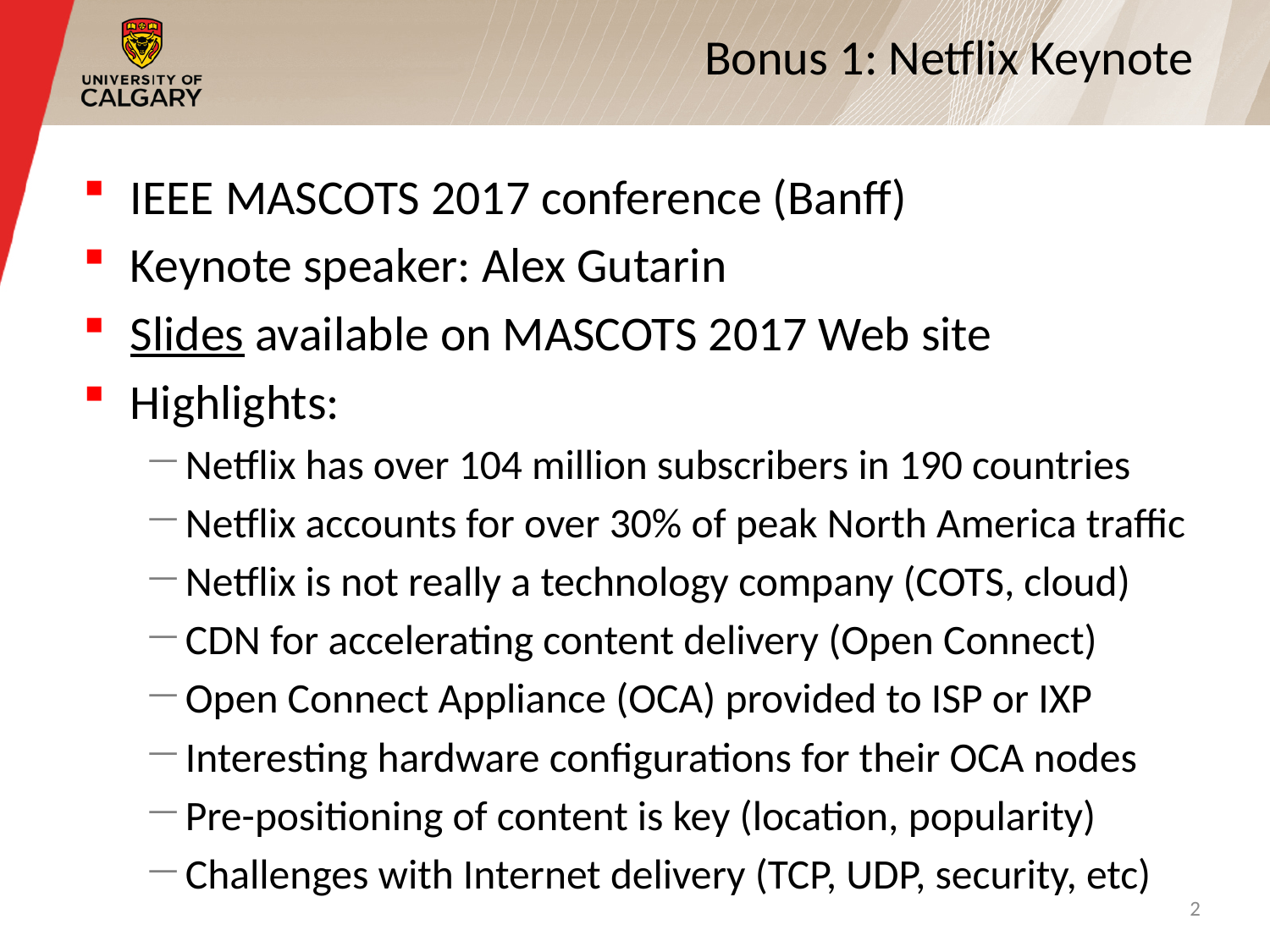

# Bonus 1: Netflix Keynote
IEEE MASCOTS 2017 conference (Banff)
Keynote speaker: Alex Gutarin
Slides available on MASCOTS 2017 Web site
Highlights:
Netflix has over 104 million subscribers in 190 countries
Netflix accounts for over 30% of peak North America traffic
Netflix is not really a technology company (COTS, cloud)
CDN for accelerating content delivery (Open Connect)
Open Connect Appliance (OCA) provided to ISP or IXP
Interesting hardware configurations for their OCA nodes
Pre-positioning of content is key (location, popularity)
Challenges with Internet delivery (TCP, UDP, security, etc)

2